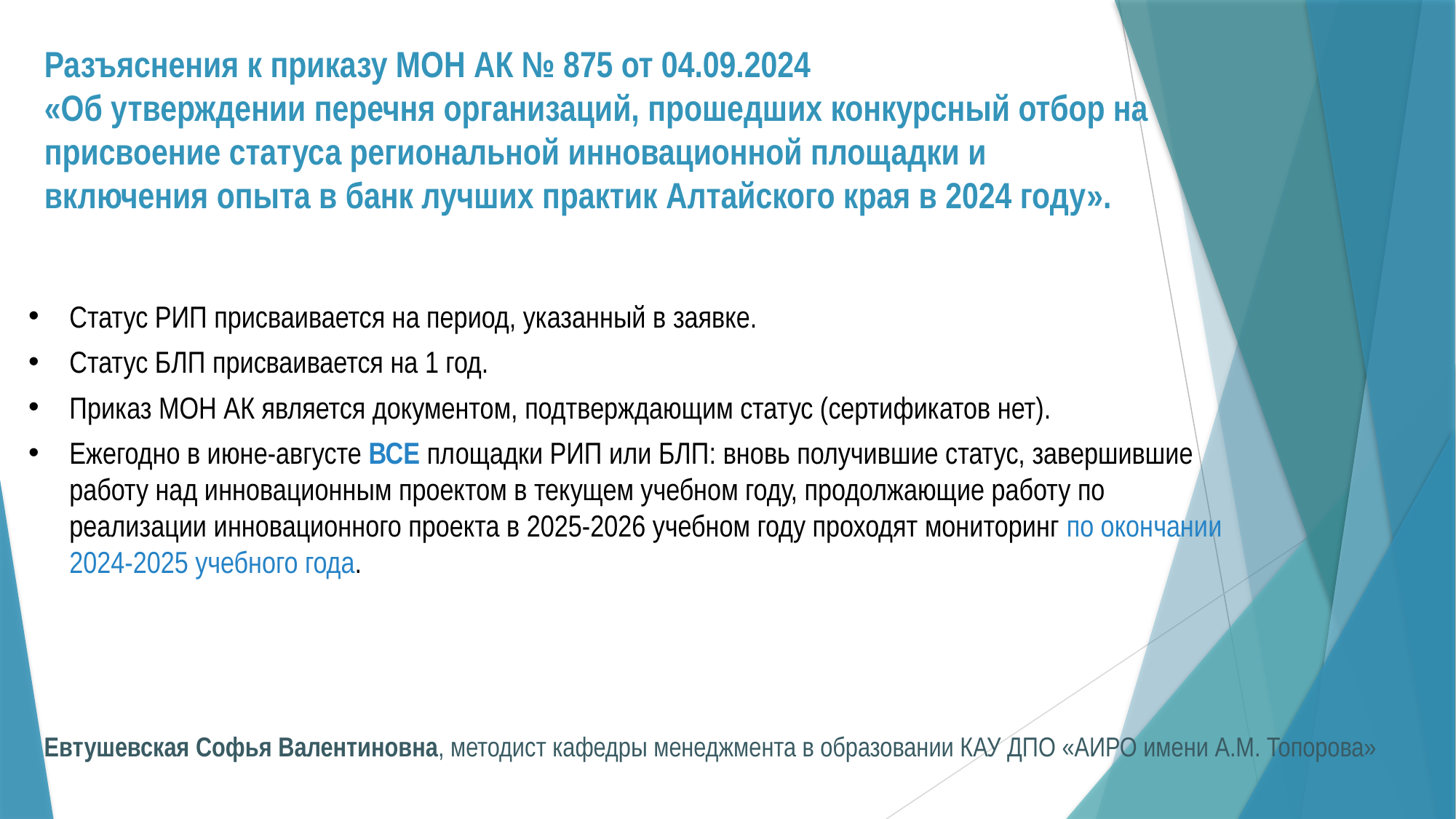

# Разъяснения к приказу МОН АК № 875 от 04.09.2024 «Об утверждении перечня организаций, прошедших конкурсный отбор на присвоение статуса региональной инновационной площадки и включения опыта в банк лучших практик Алтайского края в 2024 году».
Статус РИП присваивается на период, указанный в заявке.
Статус БЛП присваивается на 1 год.
Приказ МОН АК является документом, подтверждающим статус (сертификатов нет).
Ежегодно в июне-августе ВСЕ площадки РИП или БЛП: вновь получившие статус, завершившие работу над инновационным проектом в текущем учебном году, продолжающие работу по реализации инновационного проекта в 2025-2026 учебном году проходят мониторинг по окончании 2024-2025 учебного года.
Евтушевская Софья Валентиновна, методист кафедры менеджмента в образовании КАУ ДПО «АИРО имени А.М. Топорова»